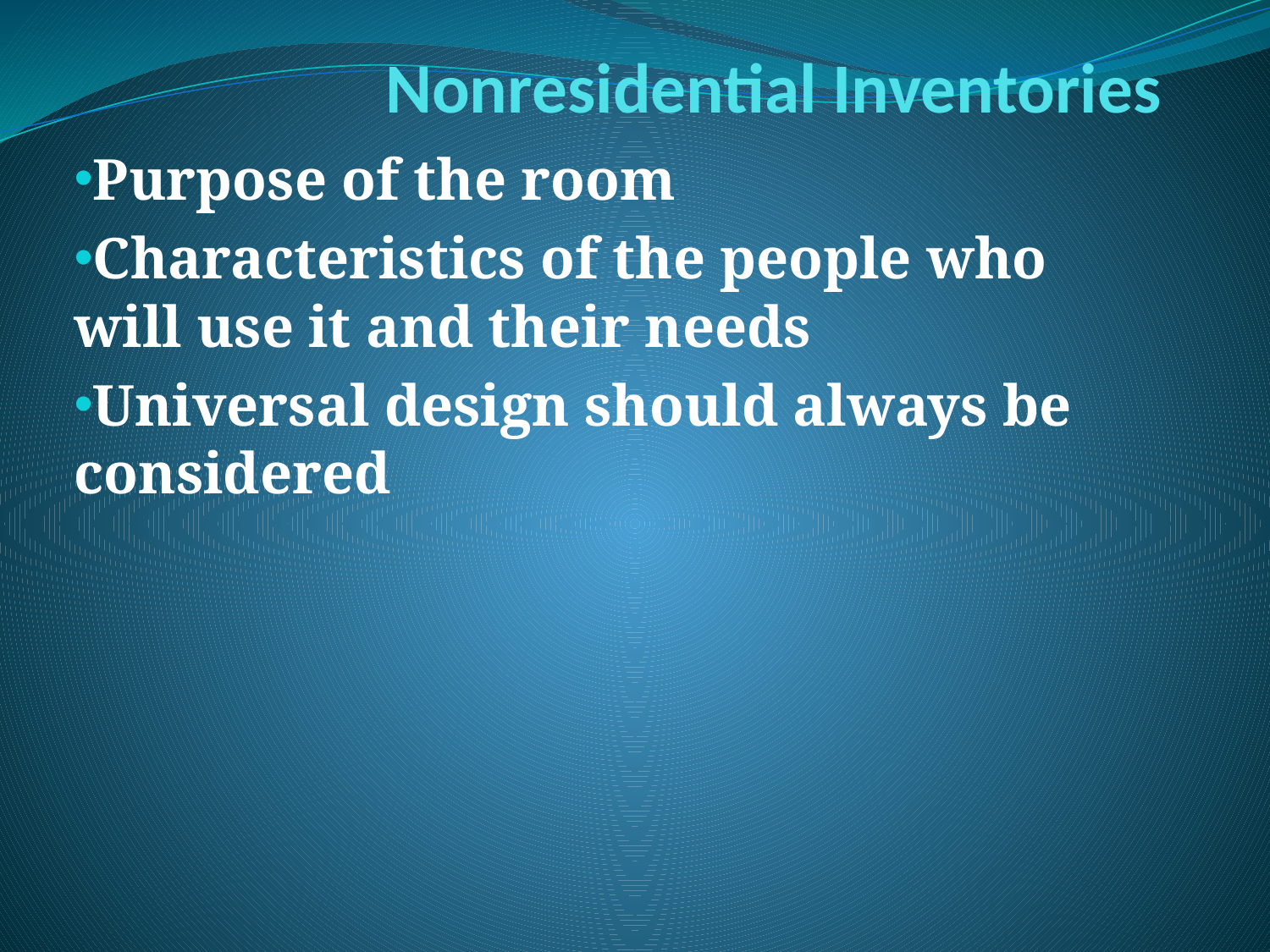

# Nonresidential Inventories
Purpose of the room
Characteristics of the people who will use it and their needs
Universal design should always be considered